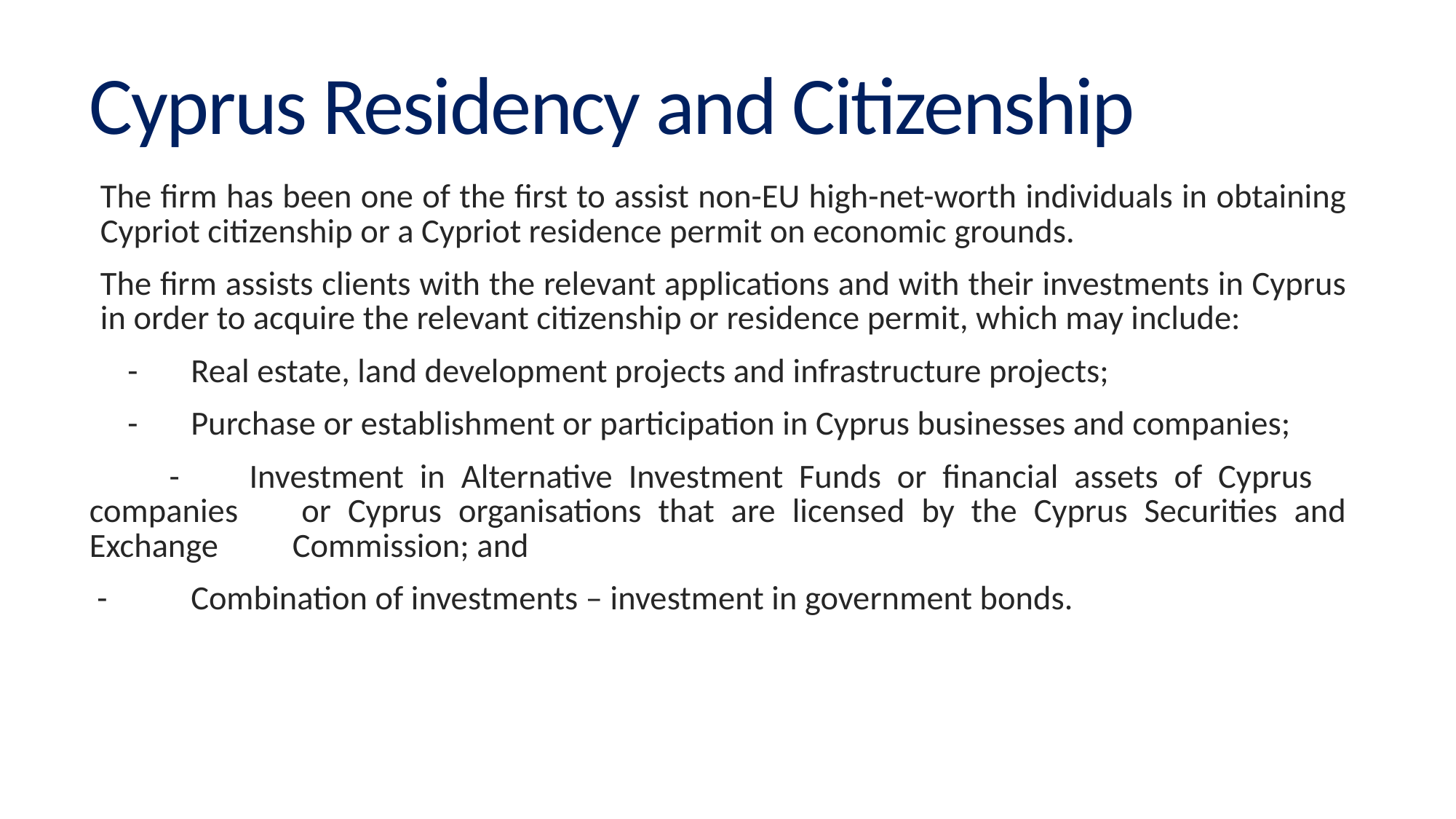

# Cyprus Residency and Citizenship
The firm has been one of the first to assist non-EU high-net-worth individuals in obtaining Cypriot citizenship or a Cypriot residence permit on economic grounds.
The firm assists clients with the relevant applications and with their investments in Cyprus in order to acquire the relevant citizenship or residence permit, which may include:
     - 	Real estate, land development projects and infrastructure projects;
     - 	Purchase or establishment or participation in Cyprus businesses and companies;
     -  	Investment in Alternative Investment Funds or financial assets of Cyprus 	companies 	or Cyprus organisations that are licensed by the Cyprus Securities and Exchange 	Commission; and
 -	Combination of investments – investment in government bonds.